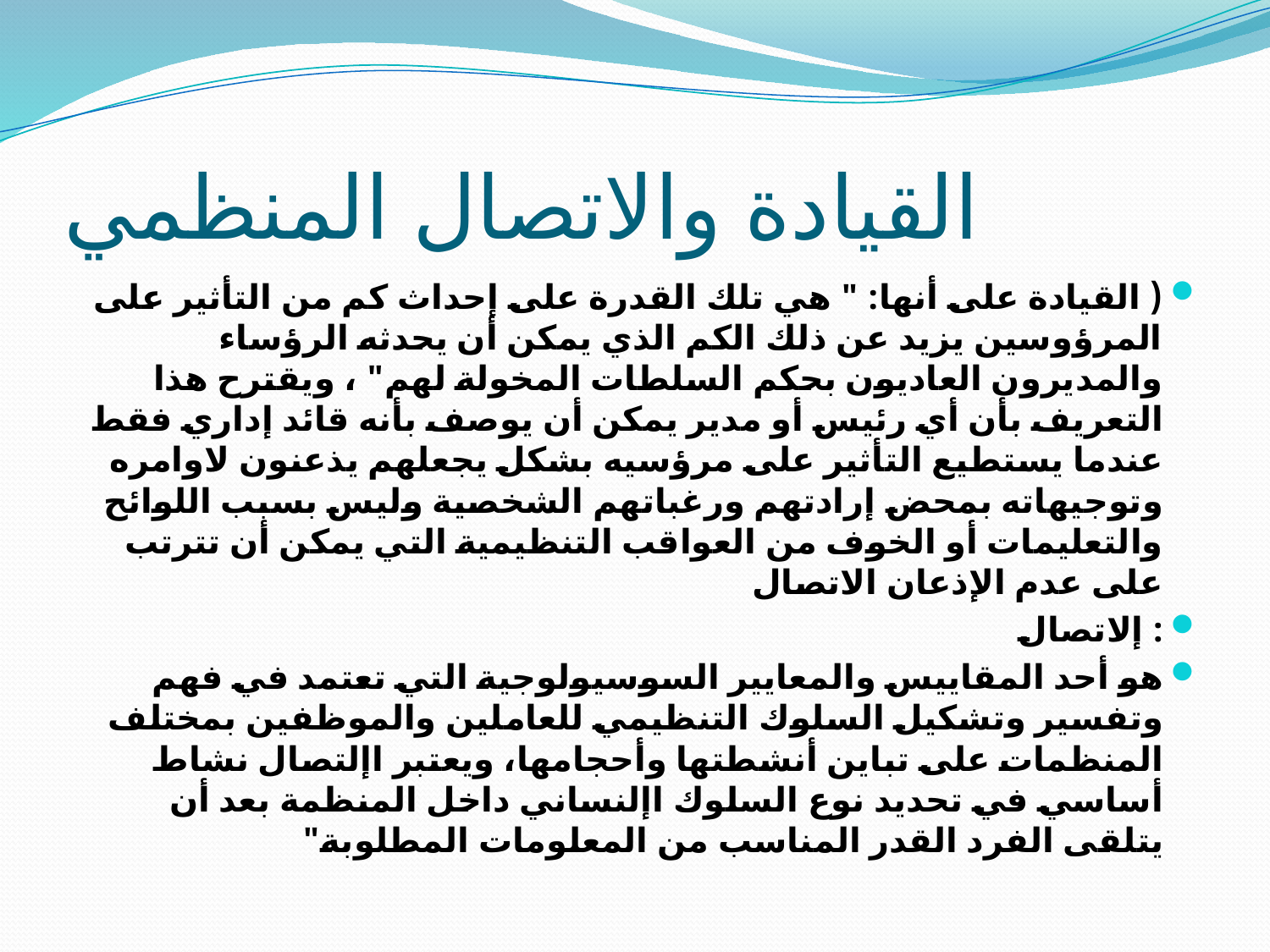

# القيادة والاتصال المنظمي
( القيادة على أنها: " هي تلك القدرة على إحداث كم من التأثير على المرؤوسين يزيد عن ذلك الكم الذي يمكن أن يحدثه الرؤساء والمديرون العاديون بحكم السلطات المخولة لهم" ، ويقترح هذا التعريف بأن أي رئيس أو مدير يمكن أن يوصف بأنه قائد إداري فقط عندما يستطيع التأثير على مرؤسيه بشكل يجعلهم يذعنون لاوامره وتوجيهاته بمحض إرادتهم ورغباتهم الشخصية وليس بسبب اللوائح والتعليمات أو الخوف من العواقب التنظيمية التي يمكن أن تترتب على عدم الإذعان الاتصال
: إلاتصال
هو أحد المقاييس والمعايير السوسيولوجية التي تعتمد في فهم وتفسير وتشكيل السلوك التنظيمي للعاملين والموظفين بمختلف المنظمات على تباين أنشطتها وأحجامها، ويعتبر اإلتصال نشاط أساسي في تحديد نوع السلوك اإلنساني داخل المنظمة بعد أن يتلقى الفرد القدر المناسب من المعلومات المطلوبة"